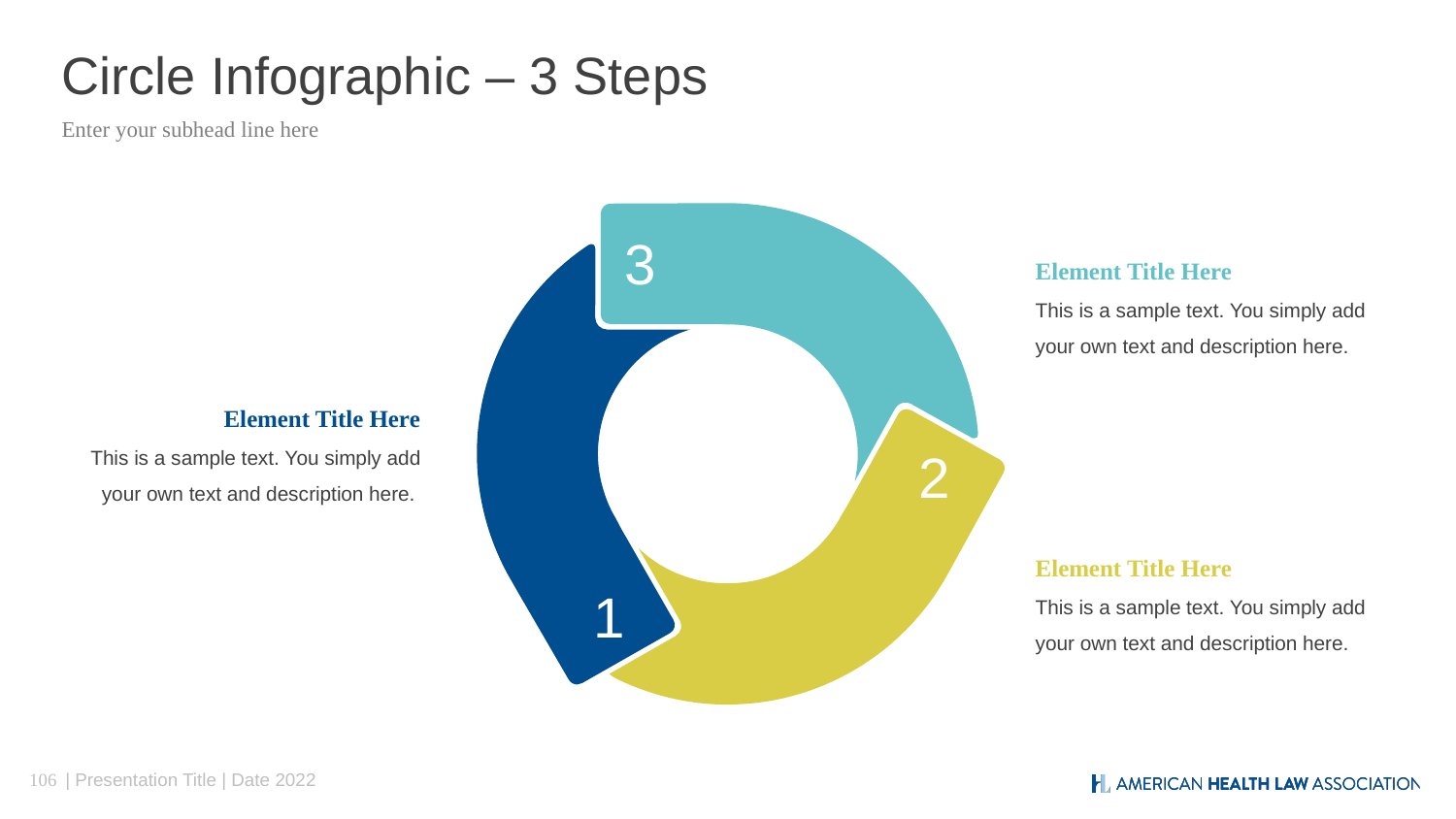

# Circle Infographic – 3 Steps
Enter your subhead line here

3
Element Title Here
This is a sample text. You simply add your own text and description here.
Element Title Here
This is a sample text. You simply add your own text and description here.
2
Element Title Here
This is a sample text. You simply add your own text and description here.
1